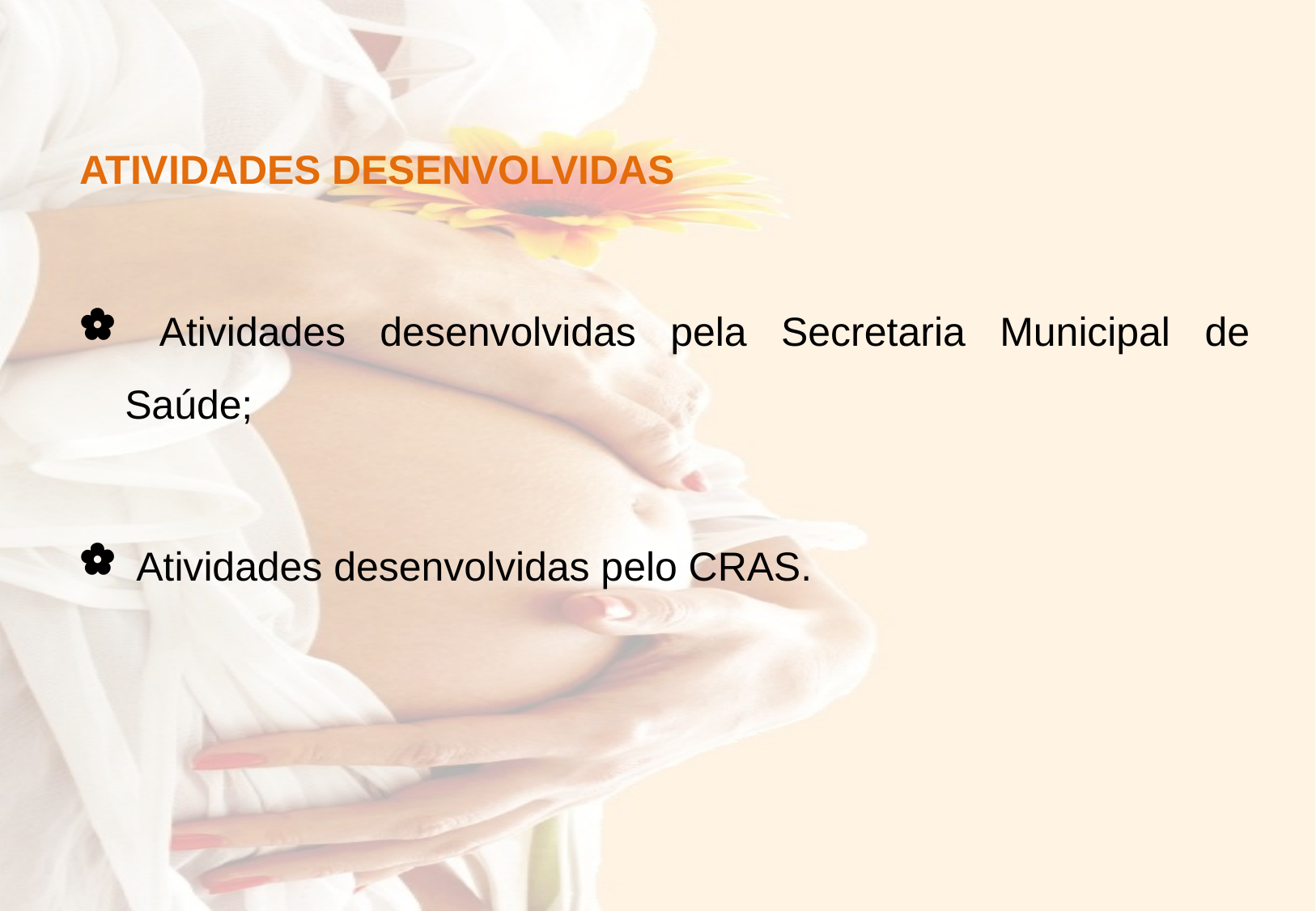

ATIVIDADES DESENVOLVIDAS

 Atividades desenvolvidas pela Secretaria Municipal de Saúde;

 Atividades desenvolvidas pelo CRAS.